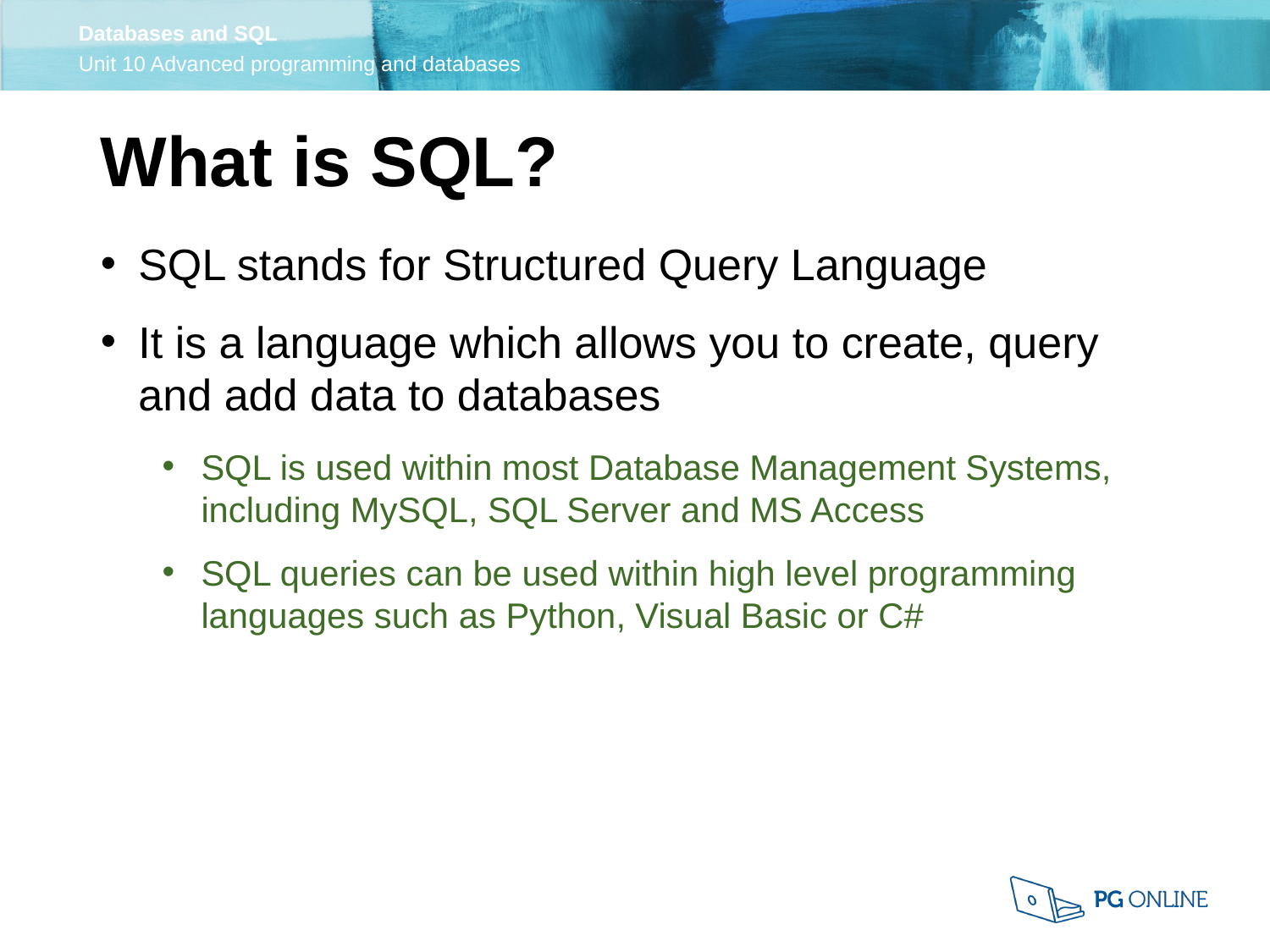

What is SQL?
SQL stands for Structured Query Language
It is a language which allows you to create, query and add data to databases
SQL is used within most Database Management Systems, including MySQL, SQL Server and MS Access
SQL queries can be used within high level programming languages such as Python, Visual Basic or C#